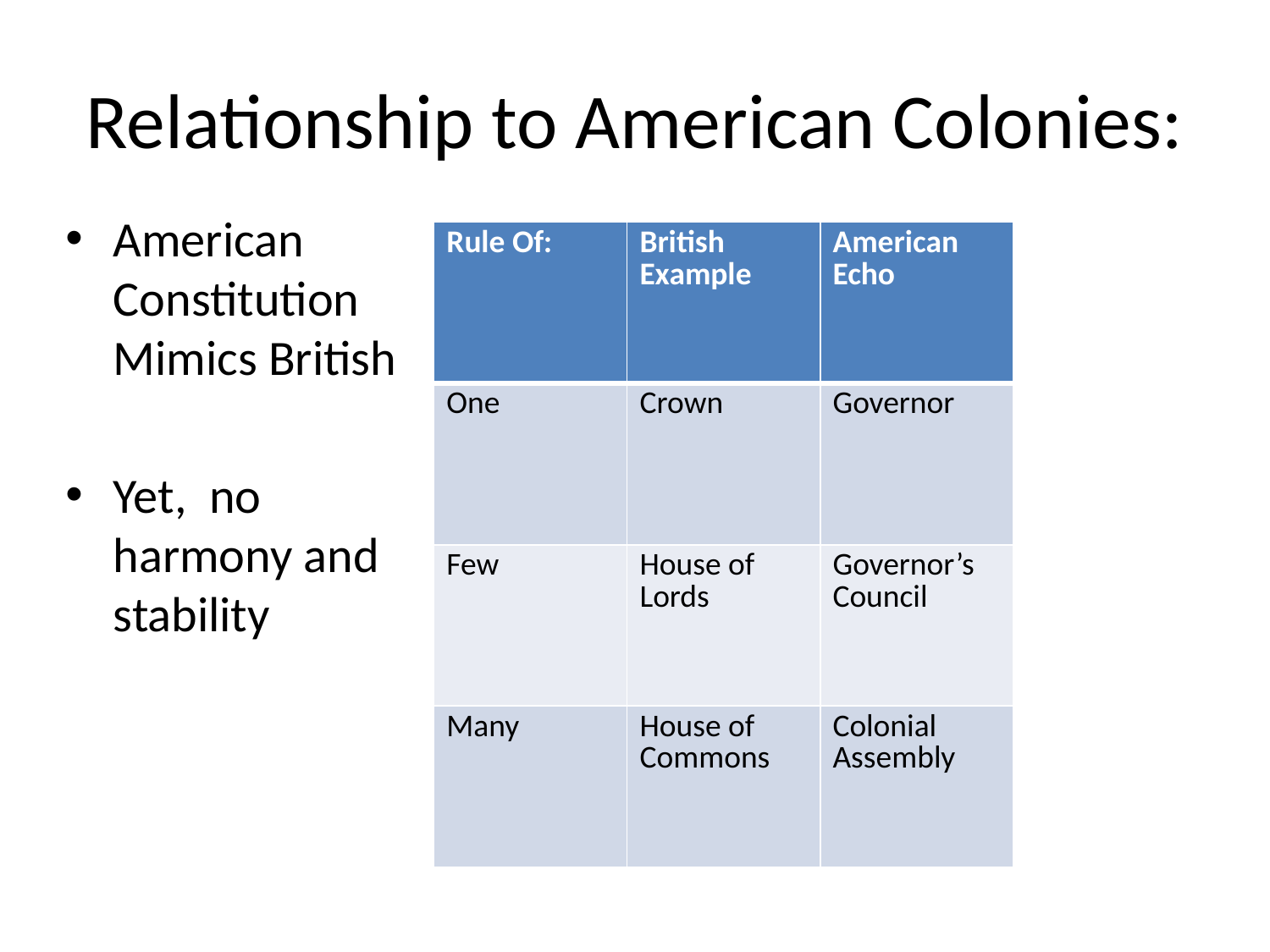

# Relationship to American Colonies:
American Constitution Mimics British

Yet,  no harmony and stability
| Rule Of: | British Example | American Echo |
| --- | --- | --- |
| One | Crown | Governor |
| Few | House of Lords | Governor’s Council |
| Many | House of Commons | Colonial Assembly |